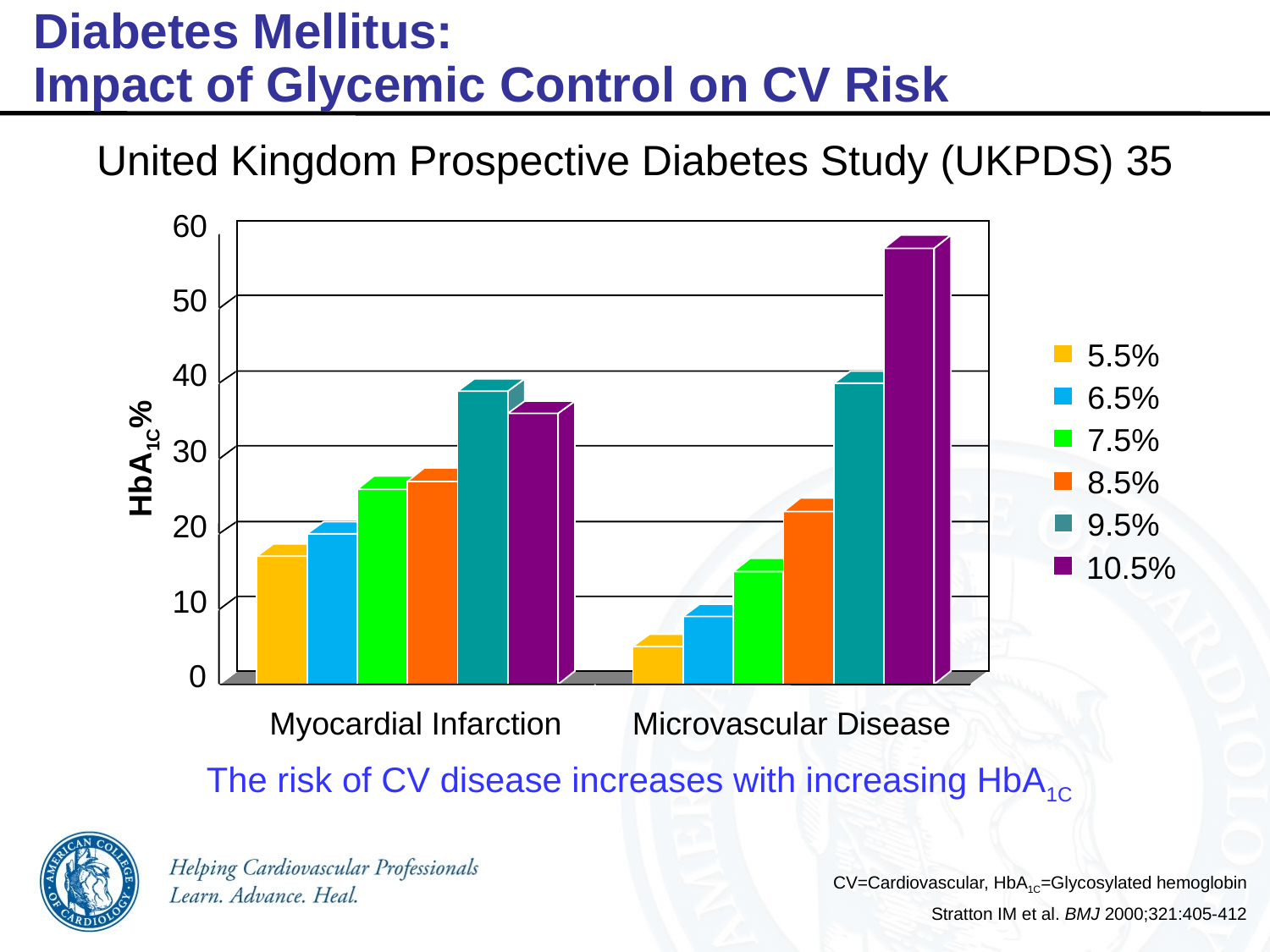

Diabetes Mellitus:
Impact of Glycemic Control on CV Risk
United Kingdom Prospective Diabetes Study (UKPDS) 35

60

50

5.5%

40

6.5%

7.5%

30

8.5%

9.5%

20

10.5%

10

0

Myocardial Infarction
Microvascular Disease
HbA1C%
The risk of CV disease increases with increasing HbA1C
CV=Cardiovascular, HbA1C=Glycosylated hemoglobin
Stratton IM et al. BMJ 2000;321:405-412